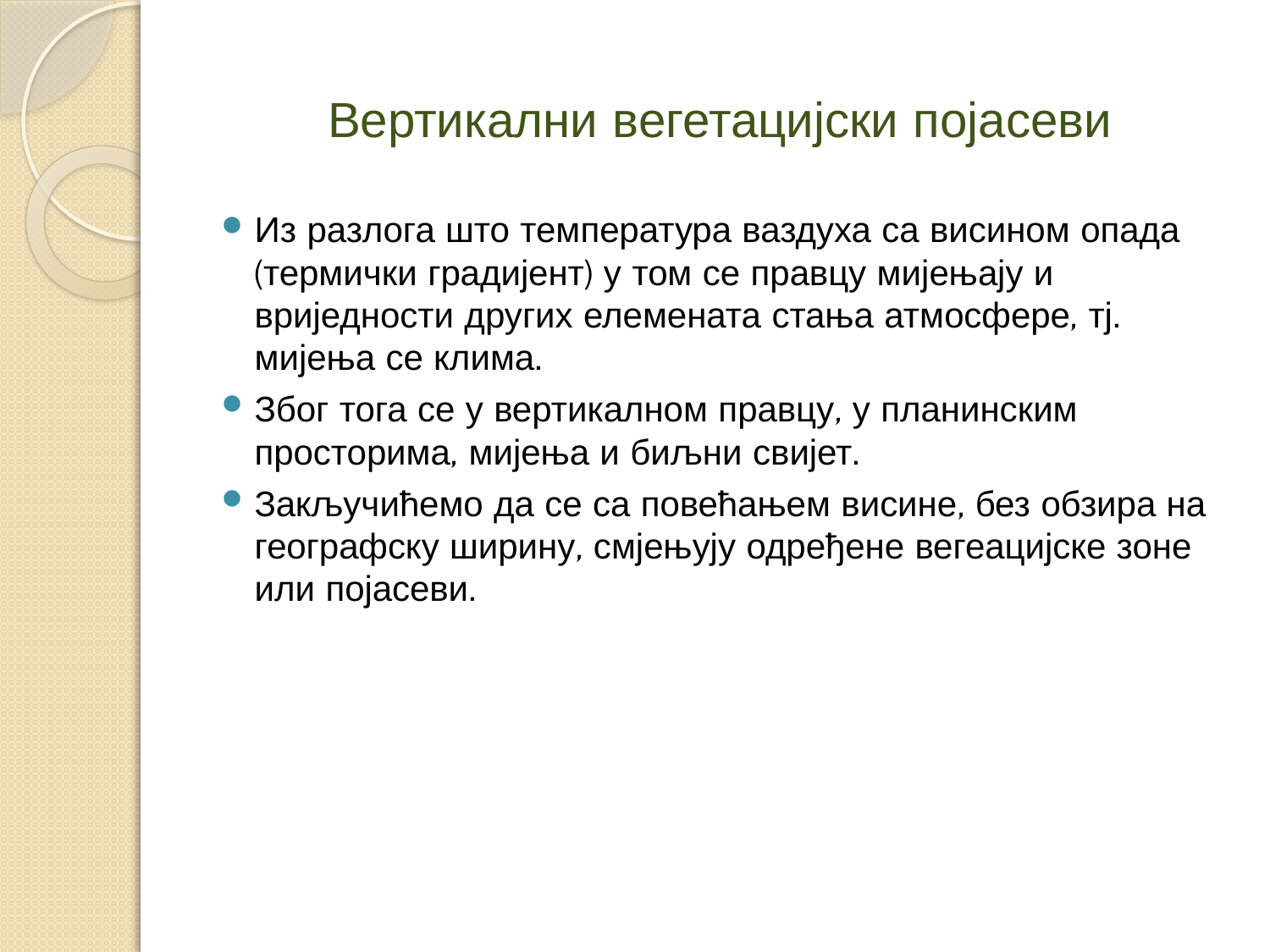

# Вертикални вегетацијски појасеви
Из разлога што температура ваздуха са висином опада (термички градијент) у том се правцу мијењају и вриједности других елемената стања атмосфере, тј. мијења се клима.
Због тога се у вертикалном правцу, у планинским просторима, мијења и биљни свијет.
Закључићемо да се са повећањем висине, без обзира на географску ширину, смјењују одређене вегеацијске зоне или појасеви.